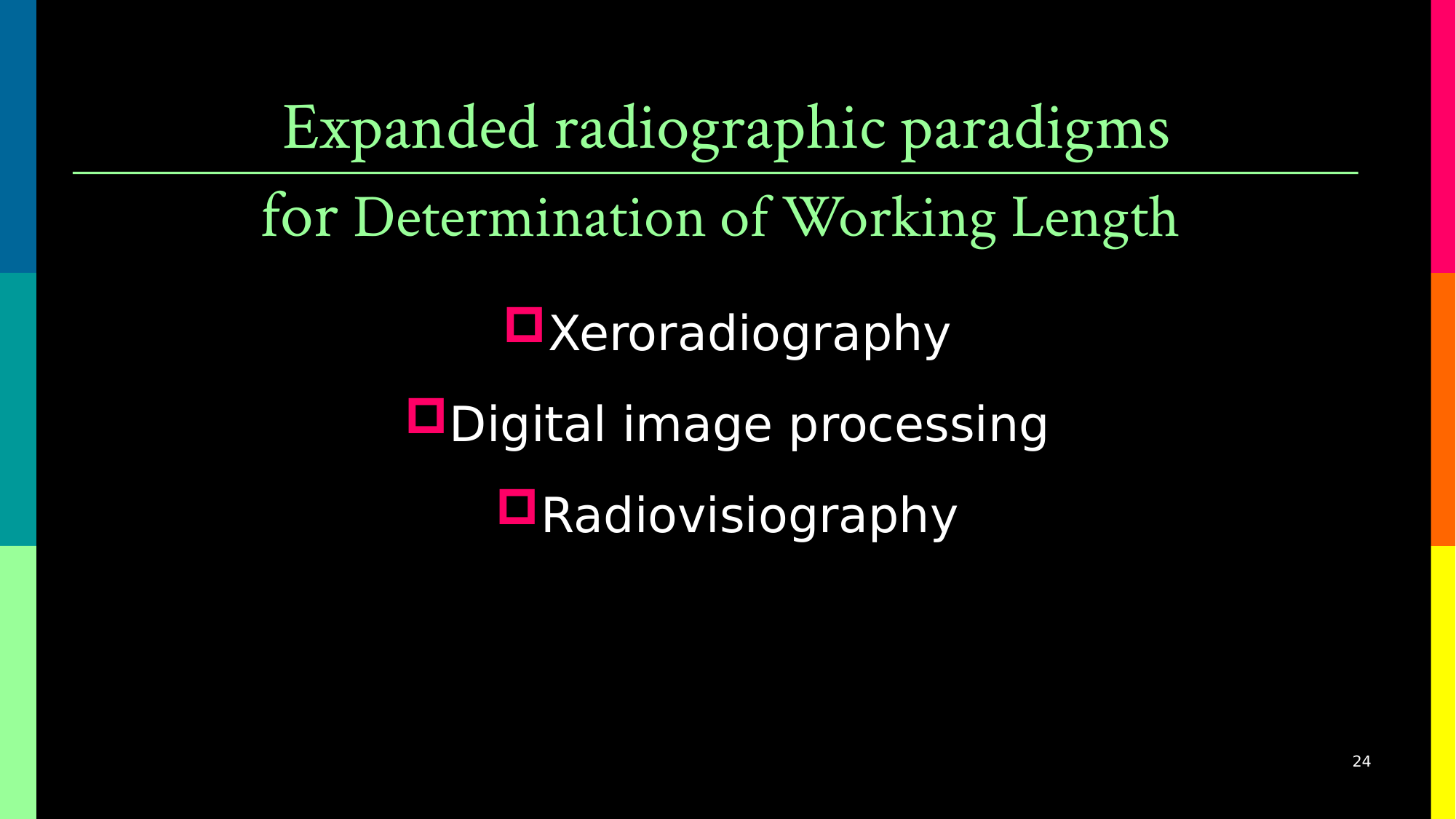

# Expanded radiographic paradigms for Determination of Working Length
Xeroradiography
Digital image processing
Radiovisiography
24